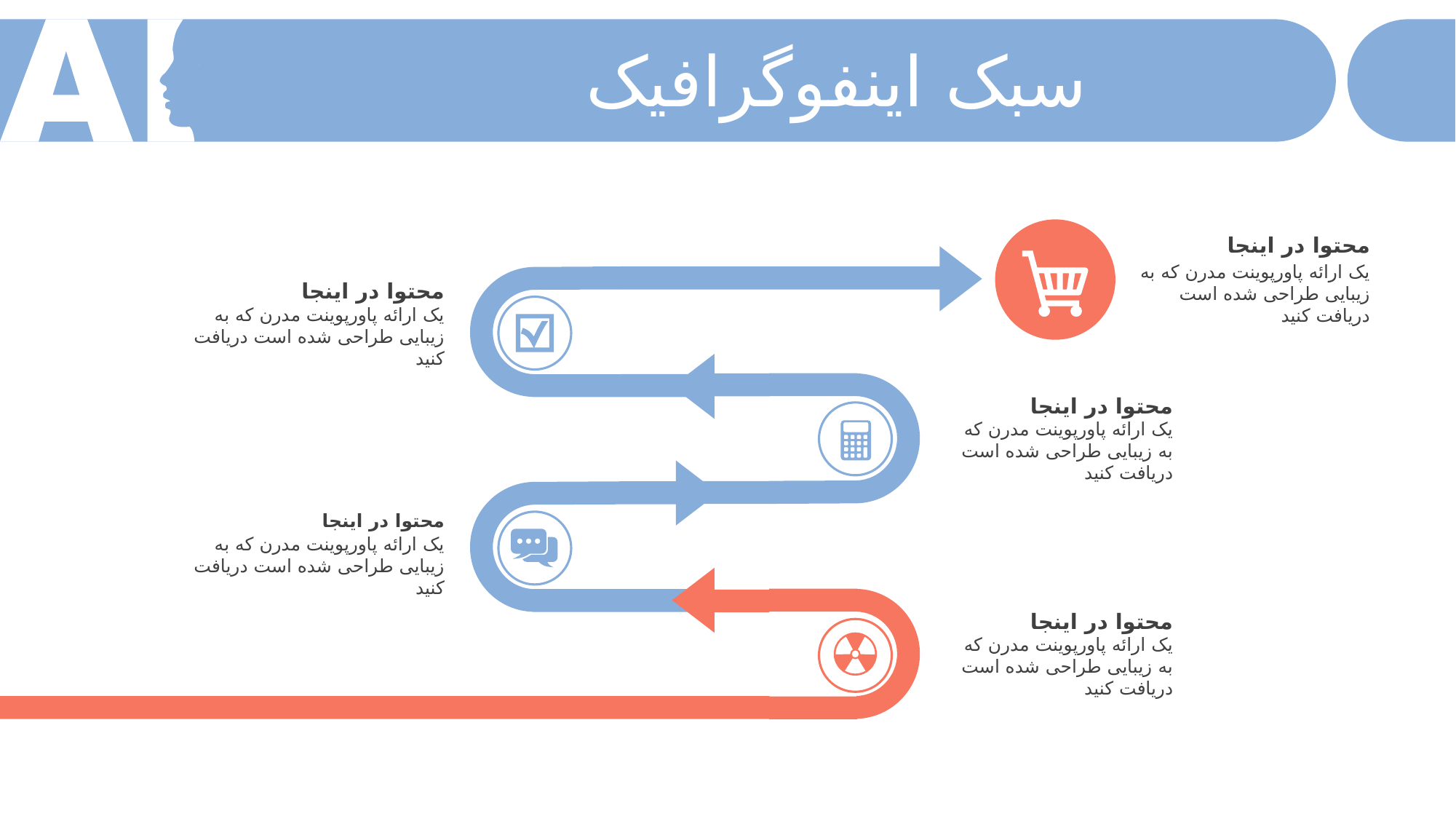

سبک اینفوگرافیک

محتوا در اینجا
یک ارائه پاورپوینت مدرن که به زیبایی طراحی شده است دریافت کنید

محتوا در اینجا
یک ارائه پاورپوینت مدرن که به زیبایی طراحی شده است دریافت کنید

محتوا در اینجا
یک ارائه پاورپوینت مدرن که به زیبایی طراحی شده است دریافت کنید

محتوا در اینجا
یک ارائه پاورپوینت مدرن که به زیبایی طراحی شده است دریافت کنید

محتوا در اینجا
یک ارائه پاورپوینت مدرن که به زیبایی طراحی شده است دریافت کنید